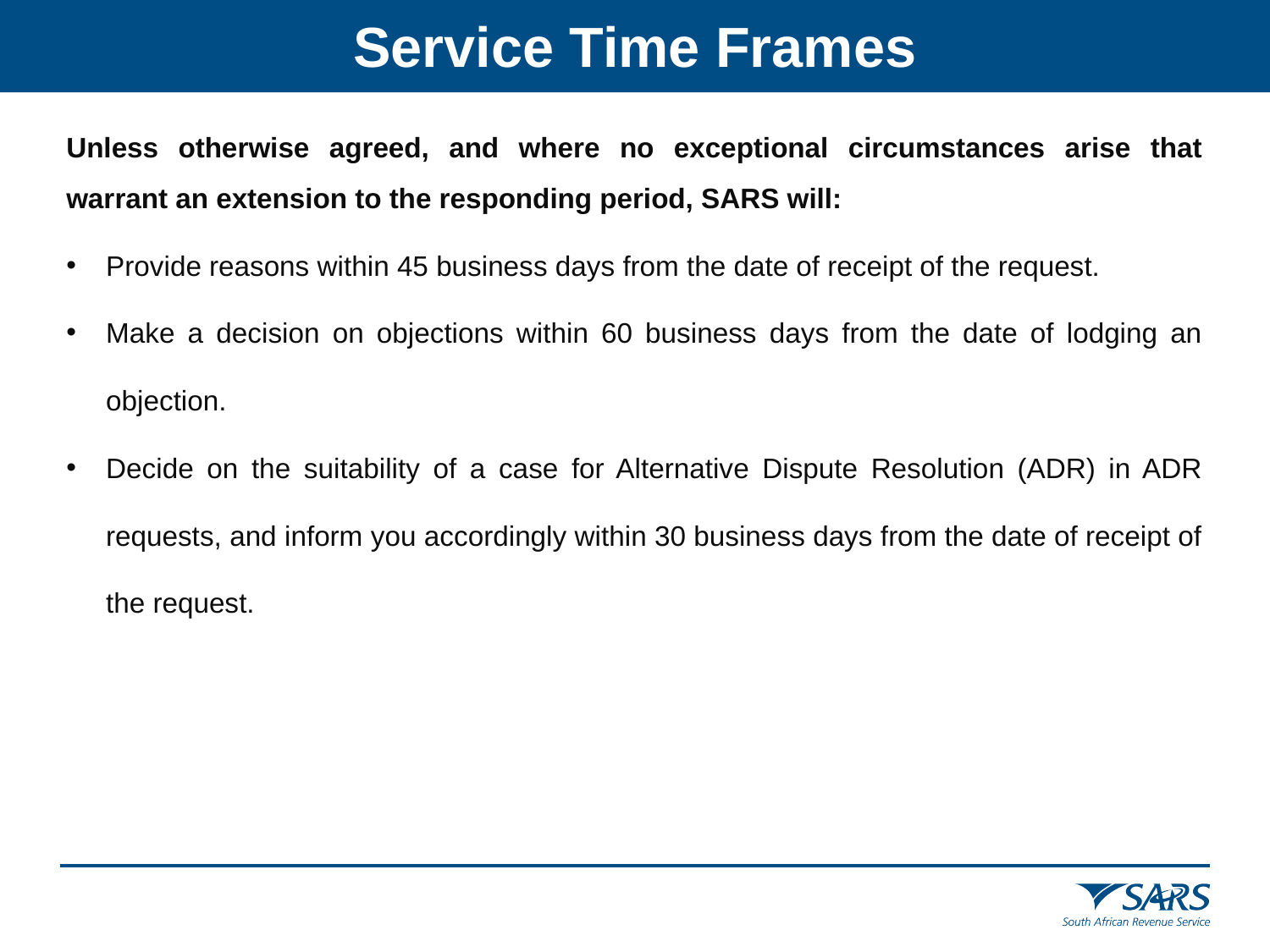

Service Time Frames
Unless otherwise agreed, and where no exceptional circumstances arise that warrant an extension to the responding period, SARS will:
Provide reasons within 45 business days from the date of receipt of the request.
Make a decision on objections within 60 business days from the date of lodging an objection.
Decide on the suitability of a case for Alternative Dispute Resolution (ADR) in ADR requests, and inform you accordingly within 30 business days from the date of receipt of the request.